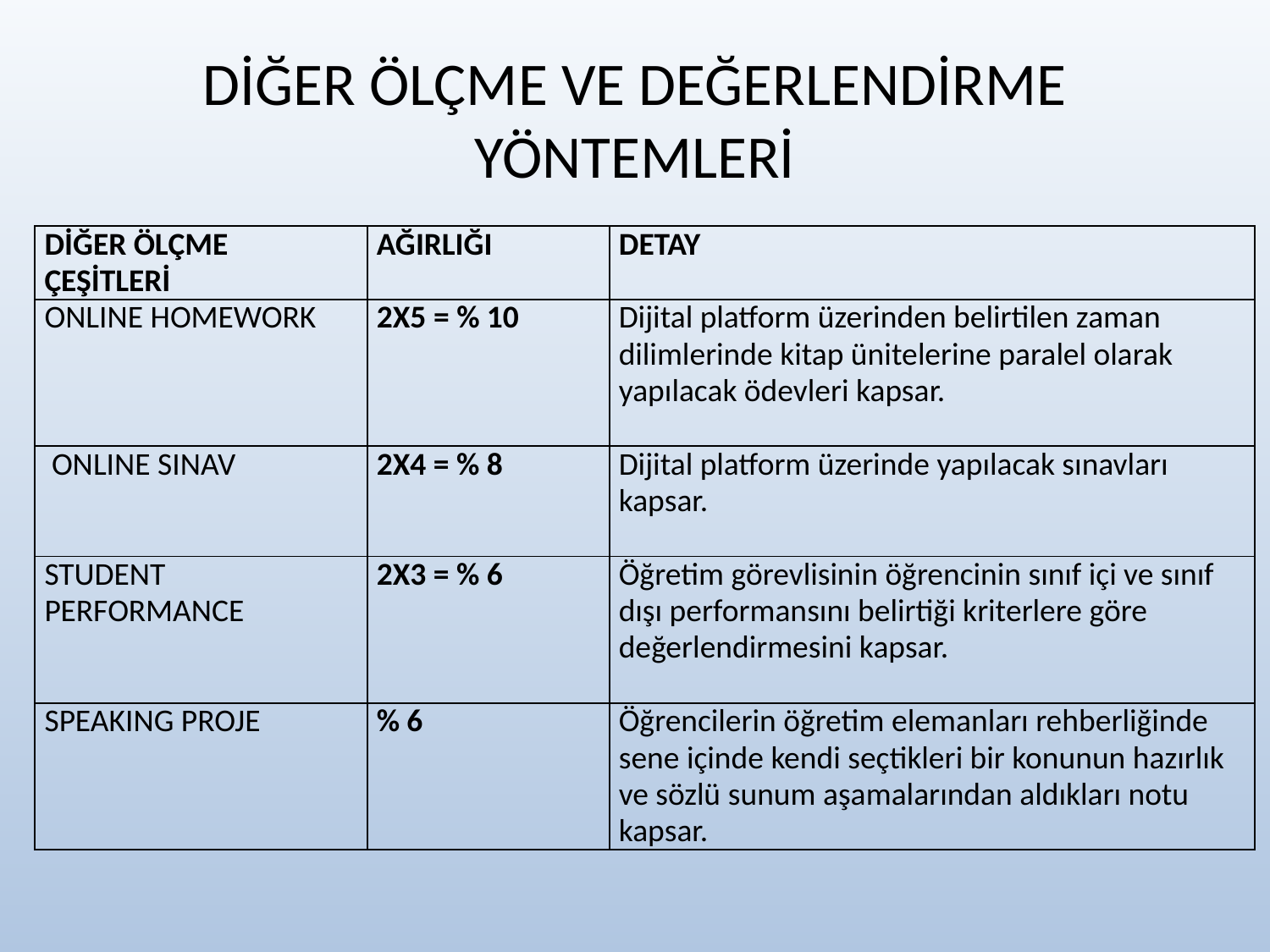

# DİĞER ÖLÇME VE DEĞERLENDİRME YÖNTEMLERİ
| DİĞER ÖLÇME ÇEŞİTLERİ | AĞIRLIĞI | DETAY |
| --- | --- | --- |
| ONLINE HOMEWORK | 2X5 = % 10 | Dijital platform üzerinden belirtilen zaman dilimlerinde kitap ünitelerine paralel olarak yapılacak ödevleri kapsar. |
| ONLINE SINAV | 2X4 = % 8 | Dijital platform üzerinde yapılacak sınavları kapsar. |
| STUDENT PERFORMANCE | 2X3 = % 6 | Öğretim görevlisinin öğrencinin sınıf içi ve sınıf dışı performansını belirtiği kriterlere göre değerlendirmesini kapsar. |
| SPEAKING PROJE | % 6 | Öğrencilerin öğretim elemanları rehberliğinde sene içinde kendi seçtikleri bir konunun hazırlık ve sözlü sunum aşamalarından aldıkları notu kapsar. |